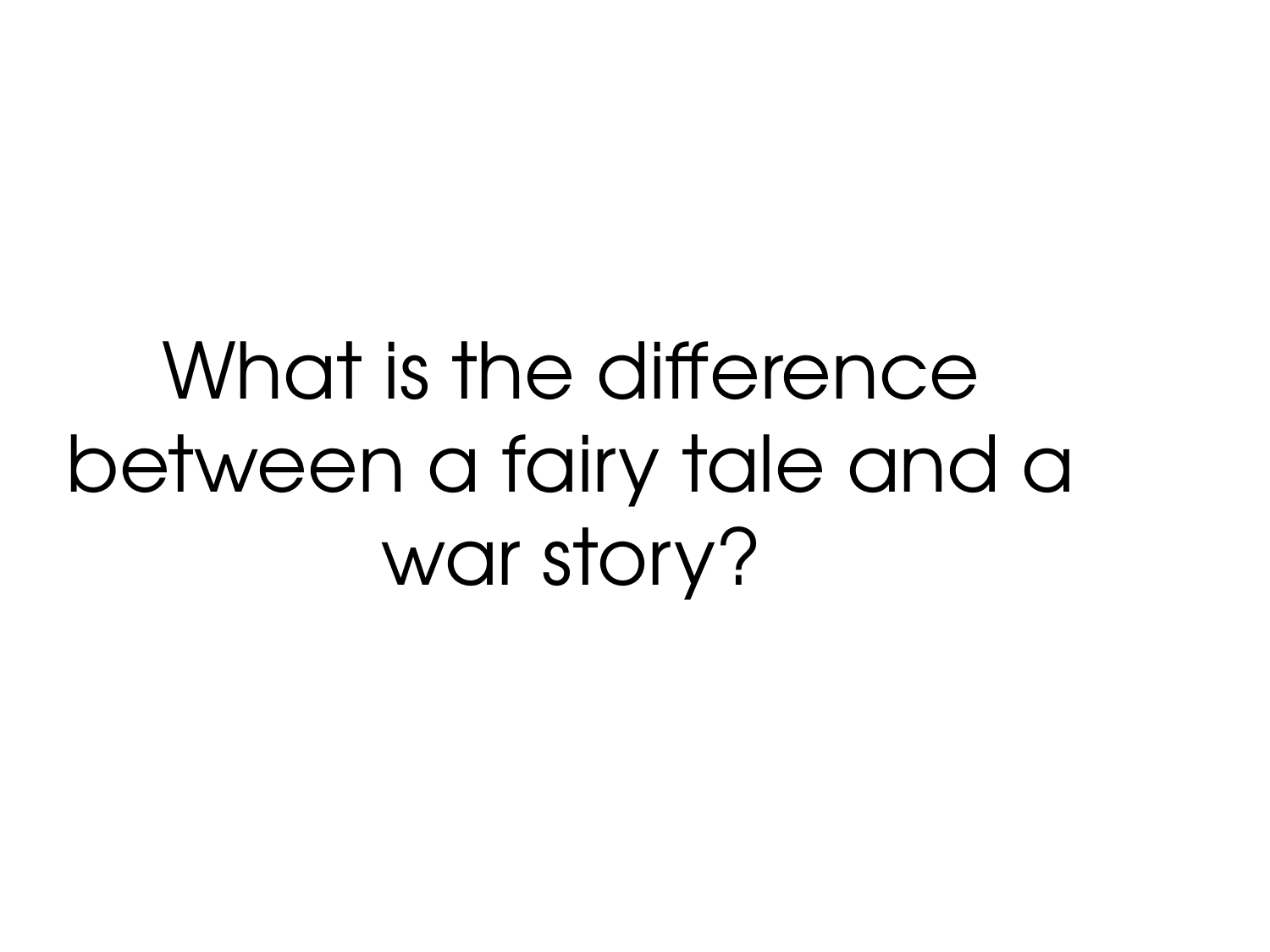

What is the difference between a fairy tale and a war story?